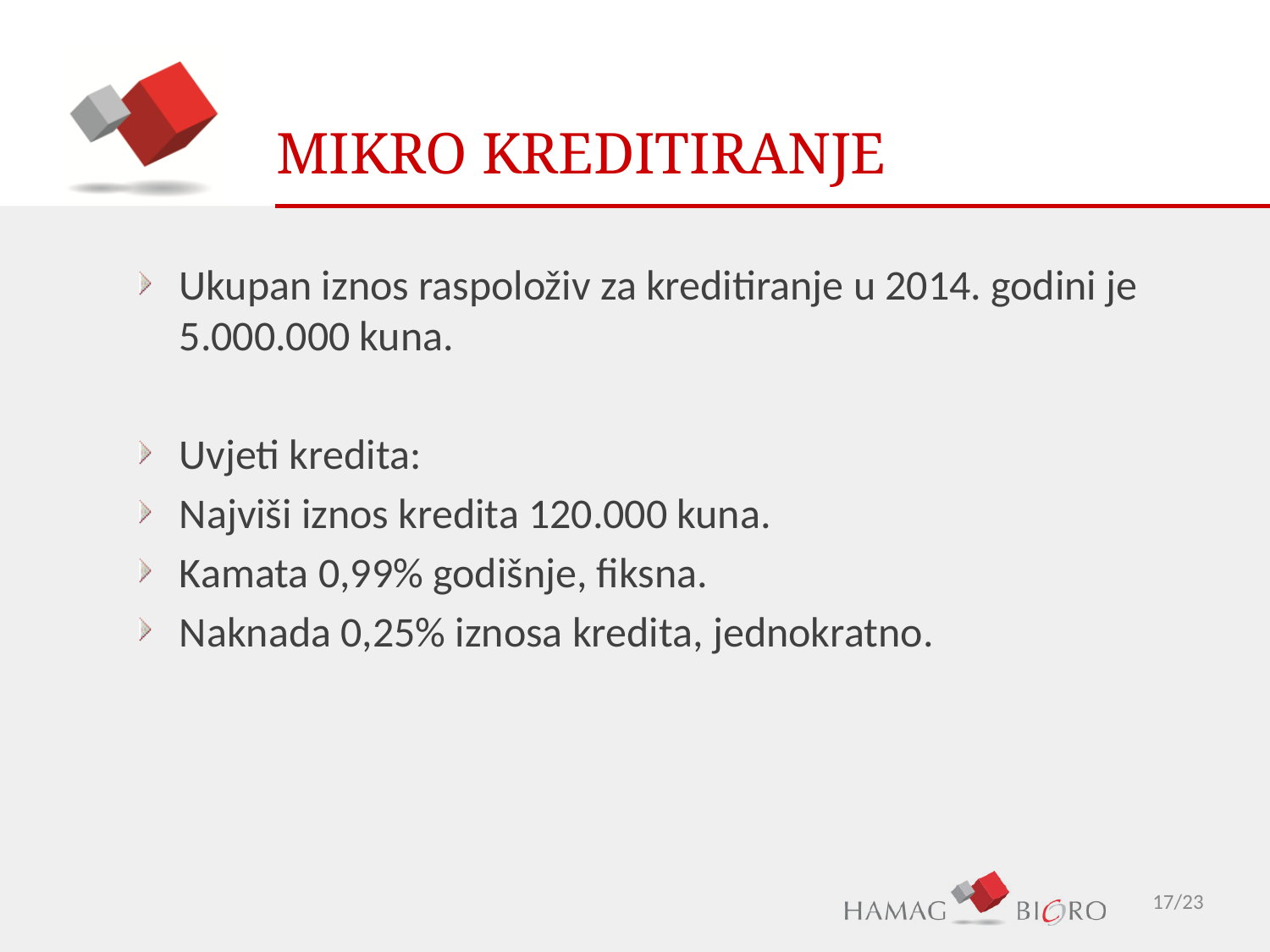

# MIKRO KREDITIRANJE
Ukupan iznos raspoloživ za kreditiranje u 2014. godini je 5.000.000 kuna.

Uvjeti kredita:
Najviši iznos kredita 120.000 kuna.
Kamata 0,99% godišnje, fiksna.
Naknada 0,25% iznosa kredita, jednokratno.